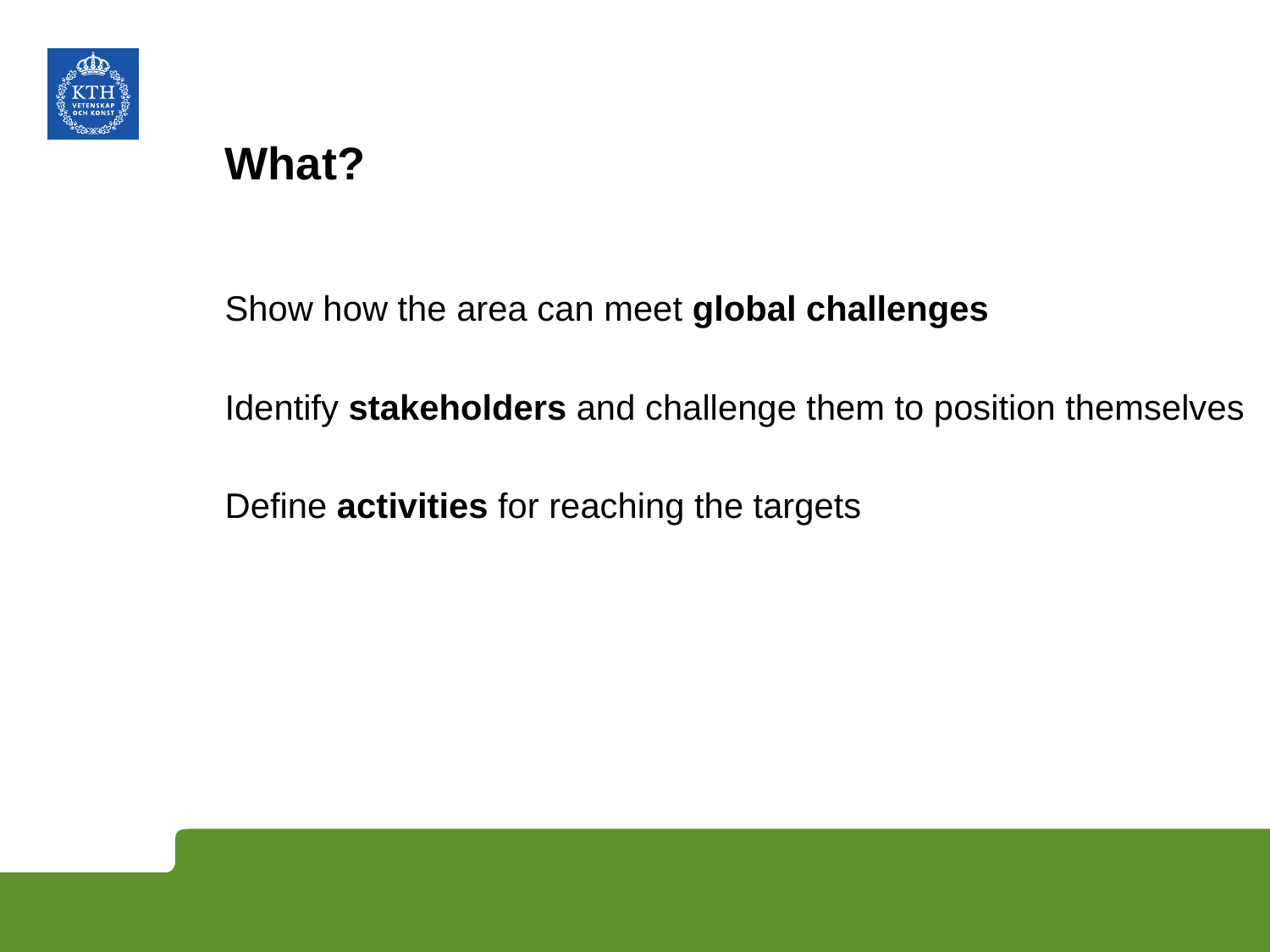

# What?
Show how the area can meet global challenges

Identify stakeholders and challenge them to position themselves

Define activities for reaching the targets